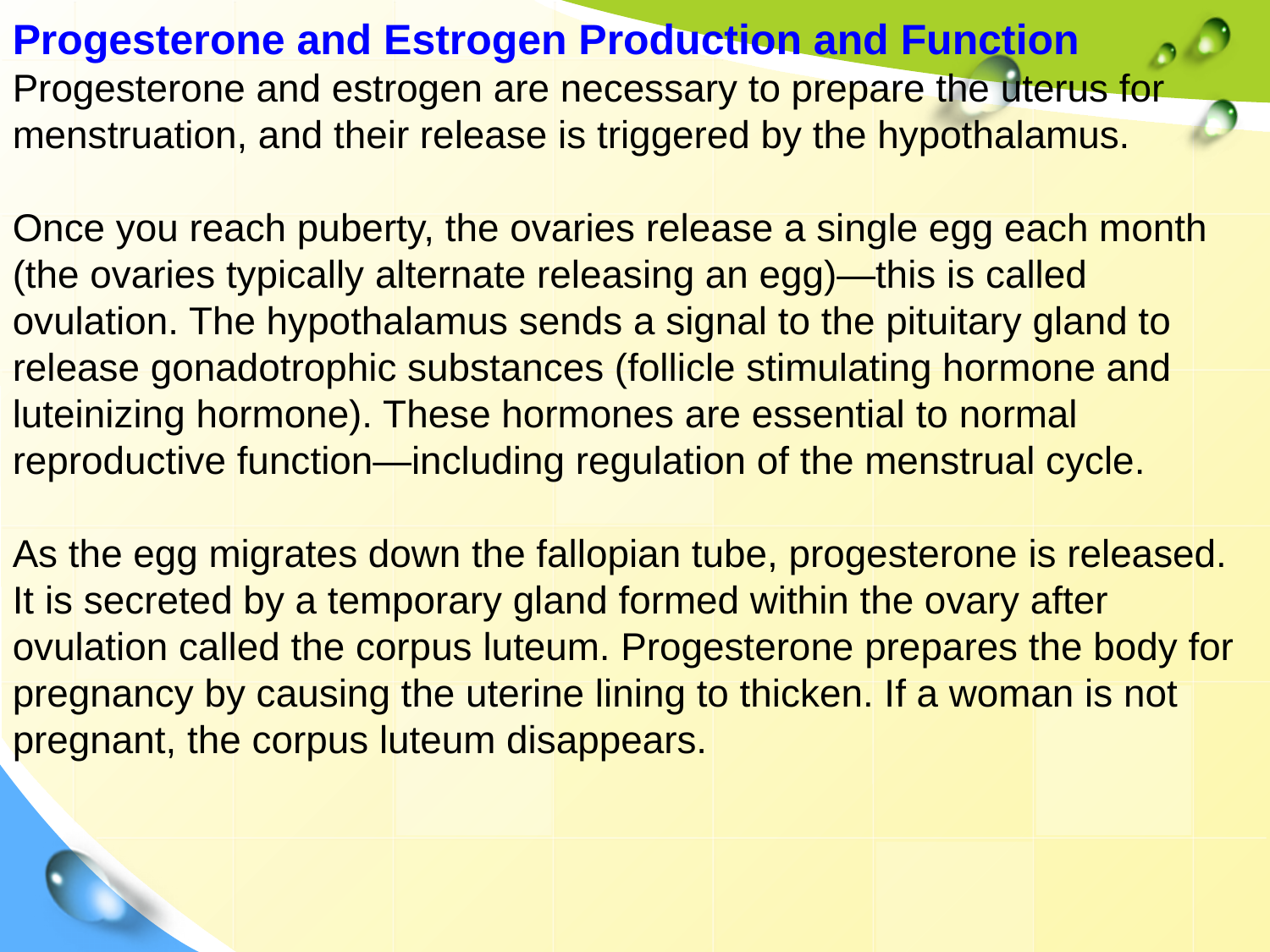

Progesterone and Estrogen Production and Function
Progesterone and estrogen are necessary to prepare the uterus for menstruation, and their release is triggered by the hypothalamus.

Once you reach puberty, the ovaries release a single egg each month (the ovaries typically alternate releasing an egg)—this is called ovulation. The hypothalamus sends a signal to the pituitary gland to release gonadotrophic substances (follicle stimulating hormone and luteinizing hormone). These hormones are essential to normal reproductive function—including regulation of the menstrual cycle.

As the egg migrates down the fallopian tube, progesterone is released. It is secreted by a temporary gland formed within the ovary after ovulation called the corpus luteum. Progesterone prepares the body for pregnancy by causing the uterine lining to thicken. If a woman is not pregnant, the corpus luteum disappears.